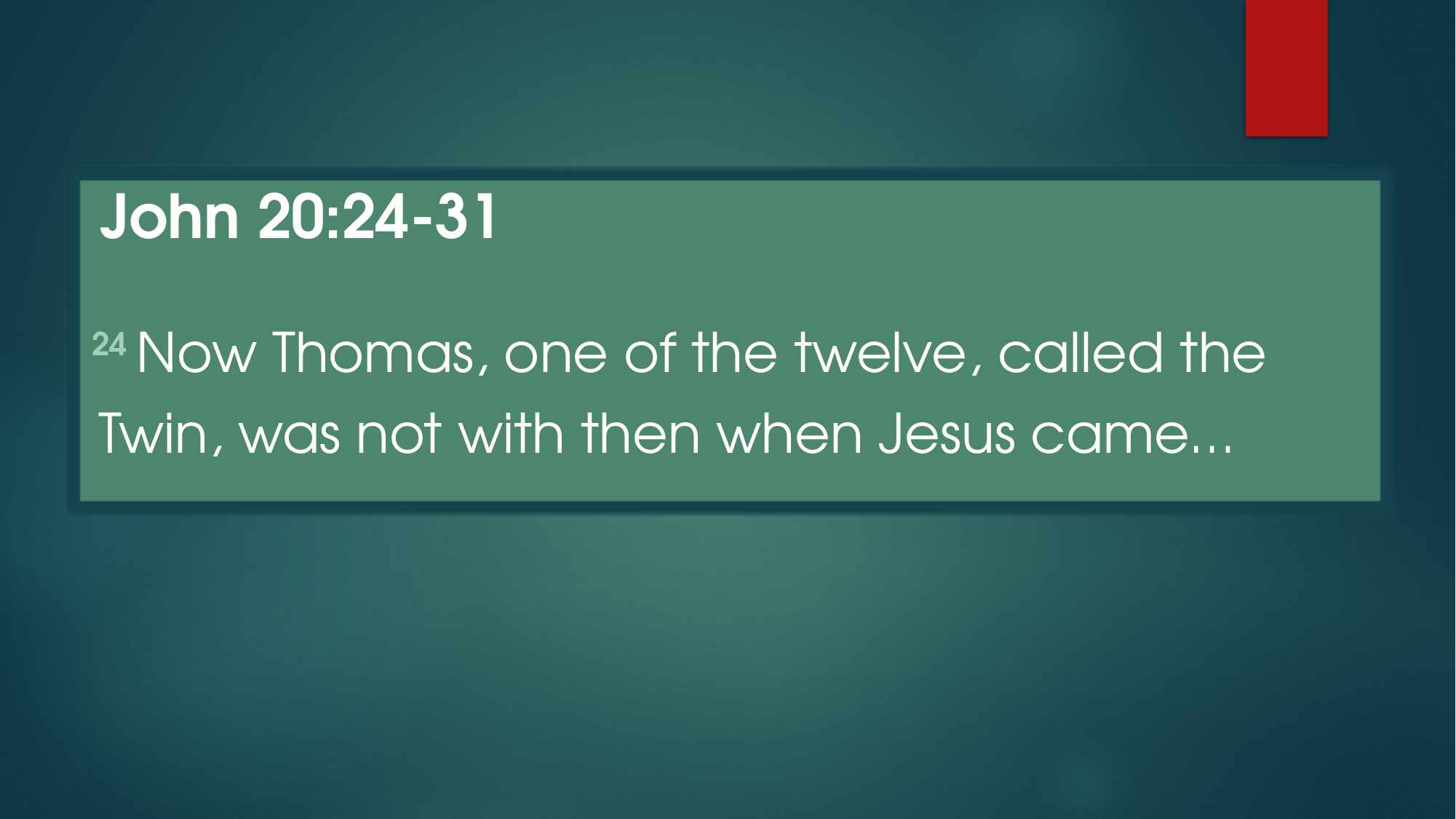

John 20:24-31

 24 Now Thomas, one of the twelve, called the
 Twin, was not with then when Jesus came…